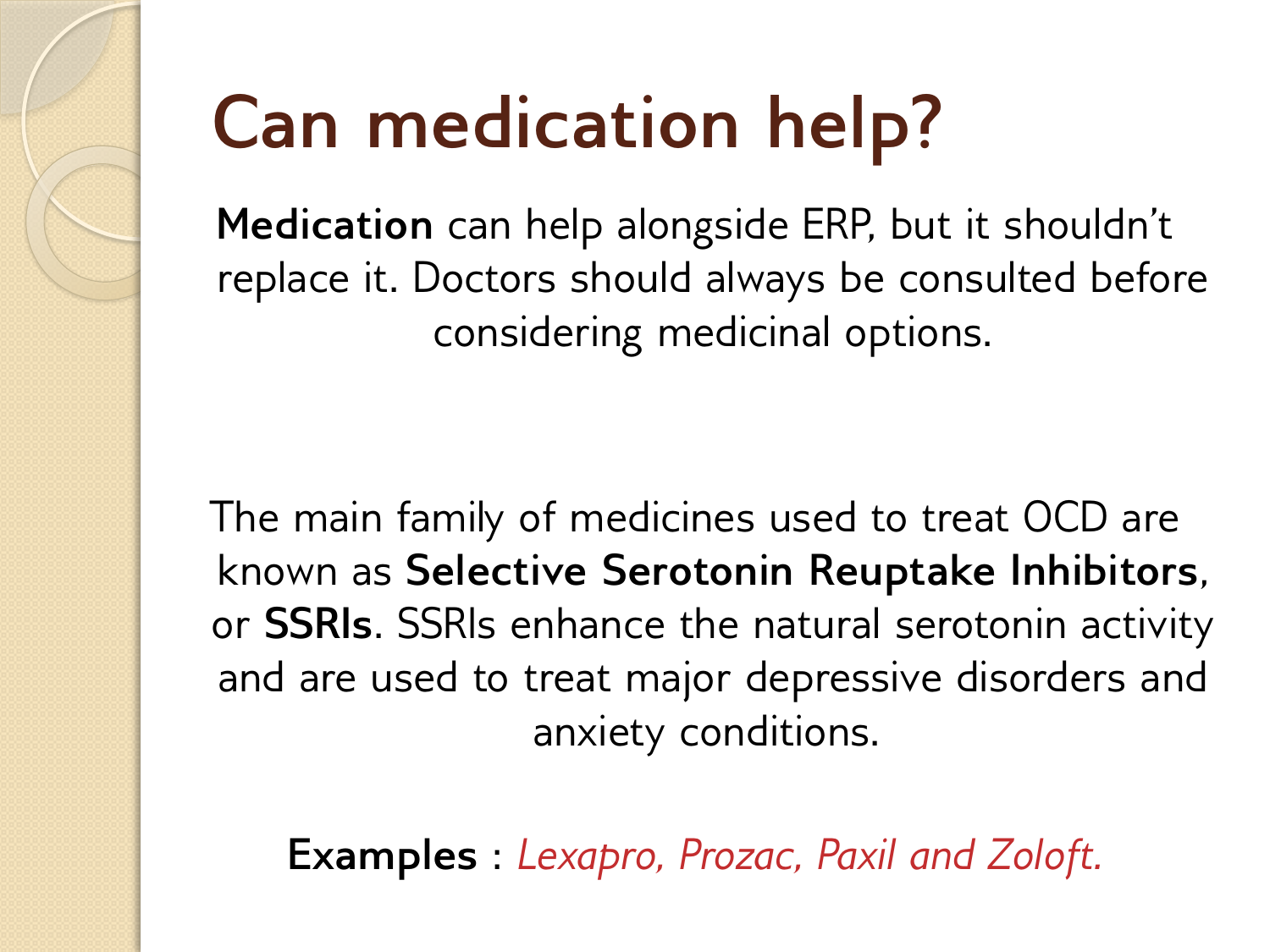

# Can medication help?
Medication can help alongside ERP, but it shouldn’t replace it. Doctors should always be consulted before considering medicinal options.

The main family of medicines used to treat OCD are known as Selective Serotonin Reuptake Inhibitors, or SSRIs. SSRIs enhance the natural serotonin activity and are used to treat major depressive disorders and anxiety conditions.

Examples : Lexapro, Prozac, Paxil and Zoloft.